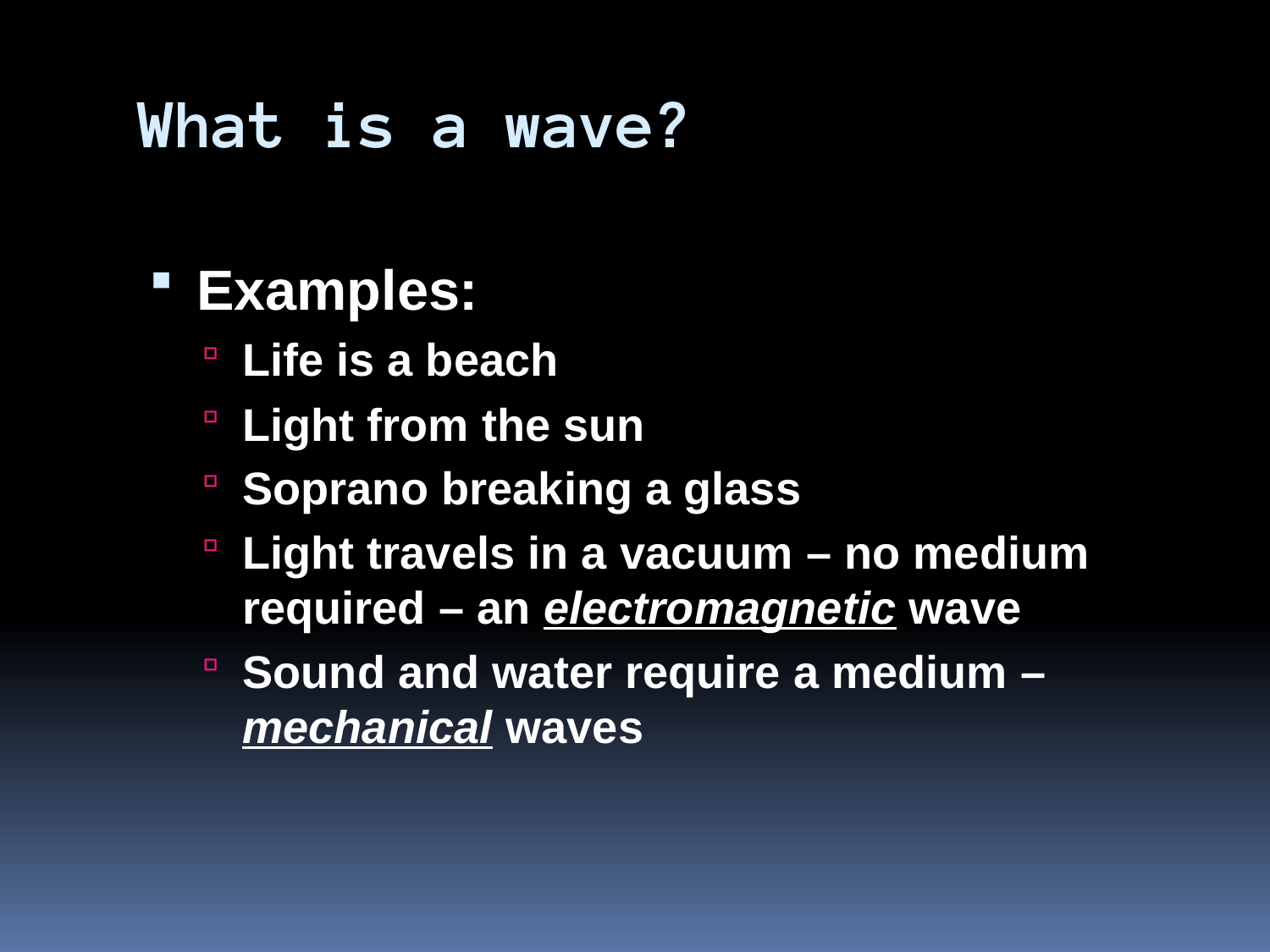

# What is a wave?
Examples:
Life is a beach
Light from the sun
Soprano breaking a glass
Light travels in a vacuum – no medium required – an electromagnetic wave
Sound and water require a medium – mechanical waves